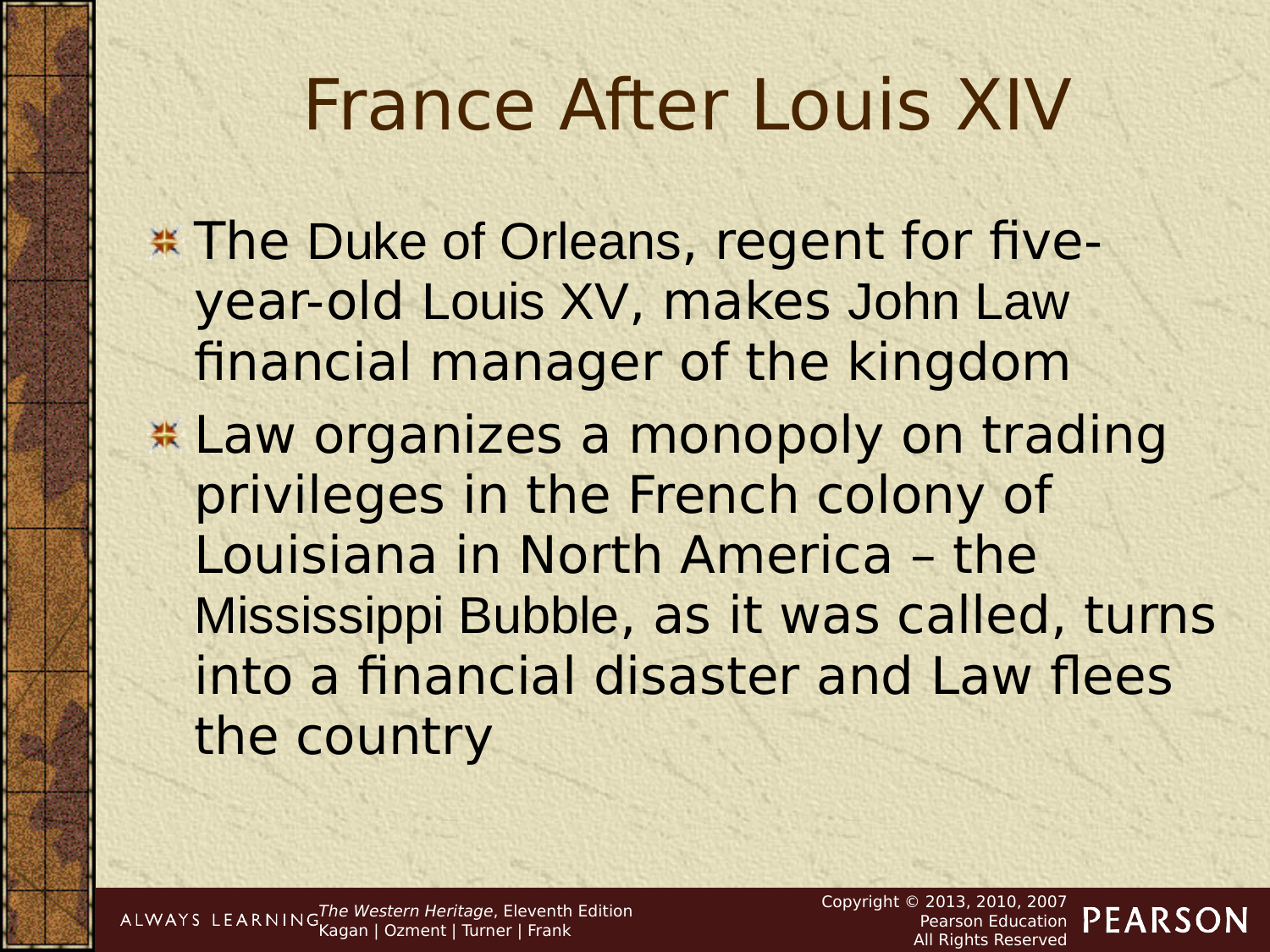

France After Louis XIV
The Duke of Orleans, regent for five-year-old Louis XV, makes John Law financial manager of the kingdom
Law organizes a monopoly on trading privileges in the French colony of Louisiana in North America – the Mississippi Bubble, as it was called, turns into a financial disaster and Law flees the country